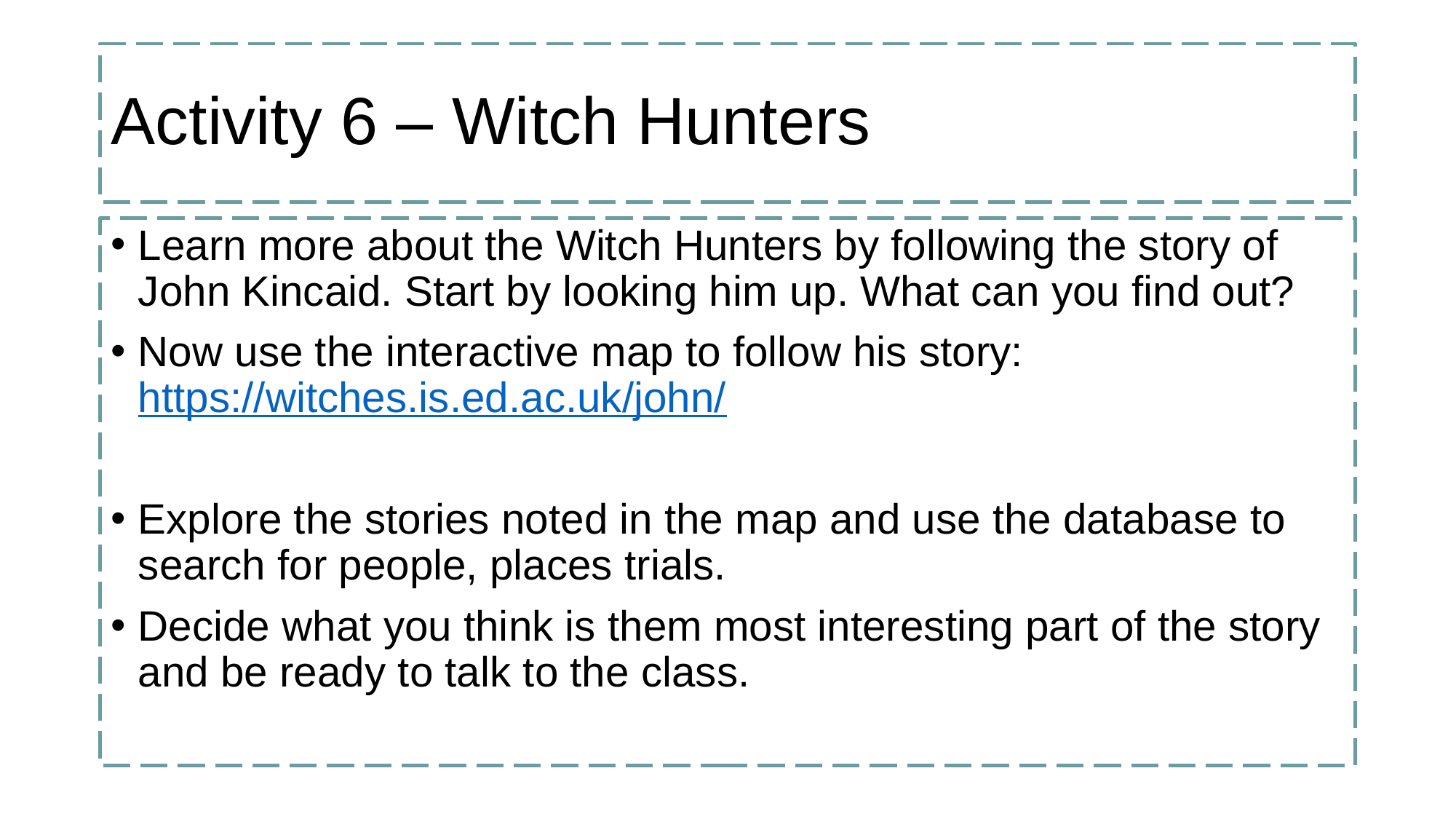

# Activity 6 – Witch Hunters
Learn more about the Witch Hunters by following the story of John Kincaid. Start by looking him up. What can you find out?
Now use the interactive map to follow his story: https://witches.is.ed.ac.uk/john/

Explore the stories noted in the map and use the database to search for people, places trials.
Decide what you think is them most interesting part of the story and be ready to talk to the class.